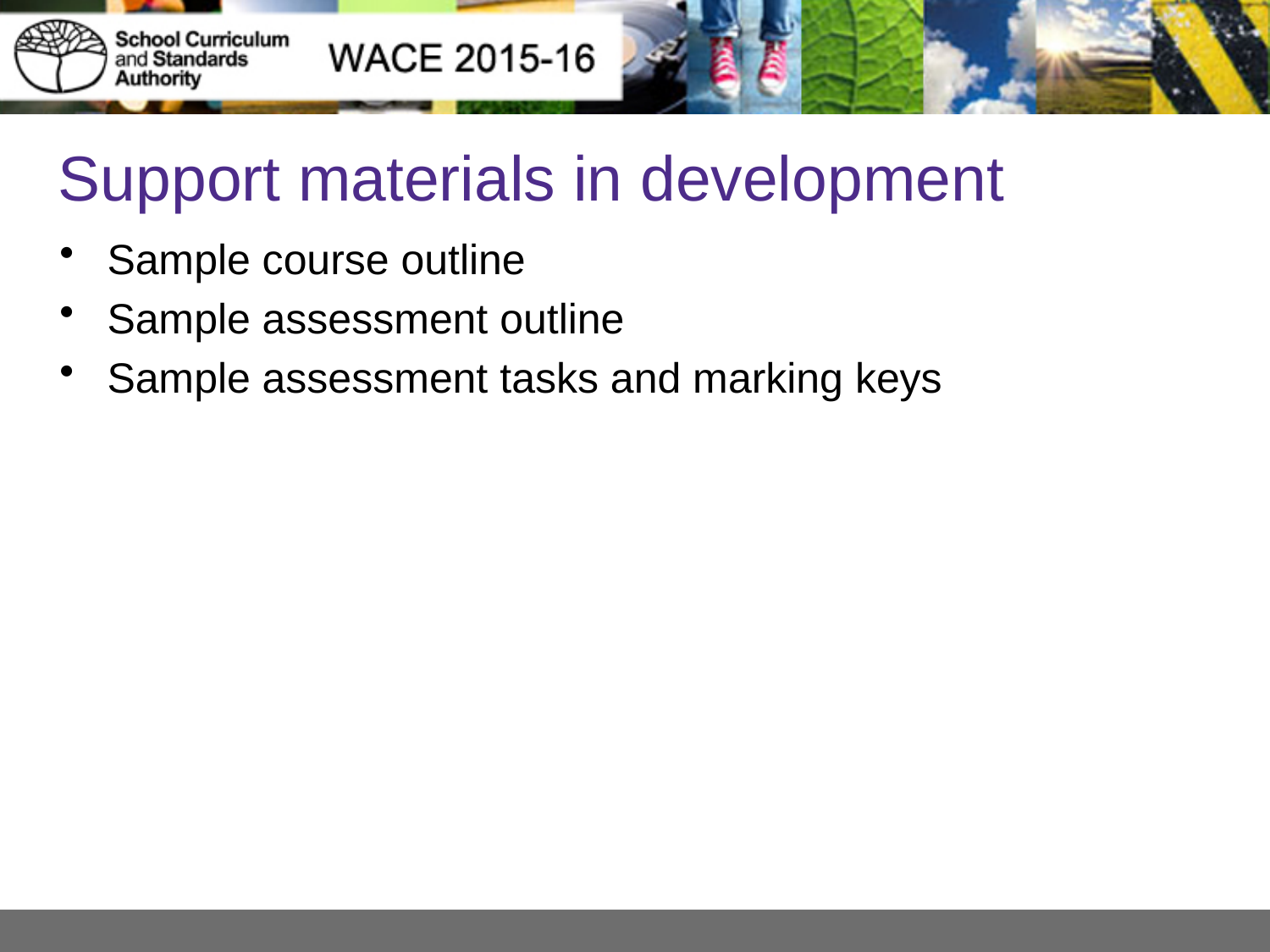

# Support materials in development
Sample course outline
Sample assessment outline
Sample assessment tasks and marking keys
21